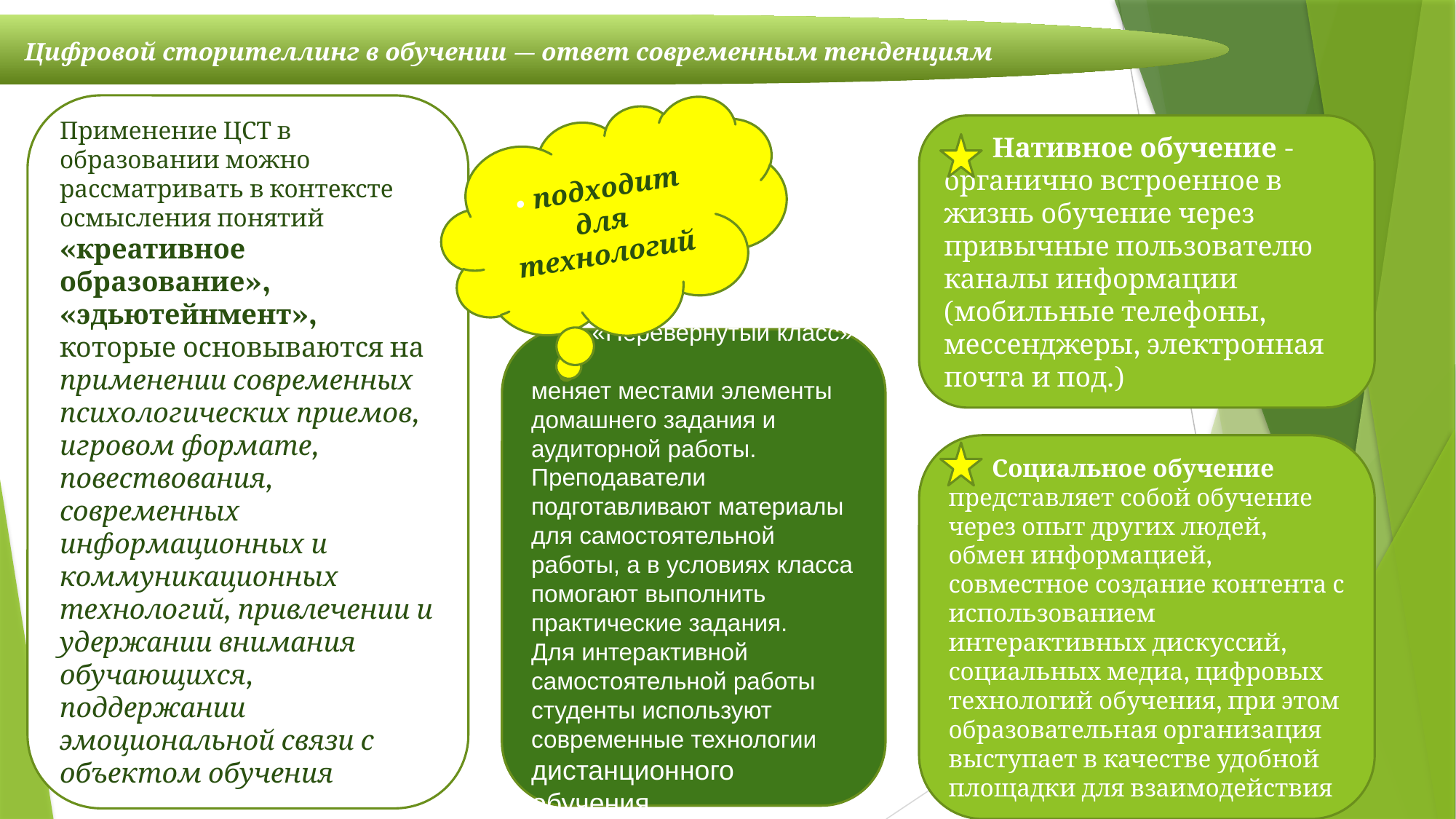

Цифровой сторителлинг в обучении — ответ современным тенденциям
Применение ЦСТ в образовании можно рассматривать в контексте осмысления понятий «креативное образование», «эдьютейнмент», которые основываются на применении современных психологических приемов, игровом формате, повествования, современных информационных и коммуникационных технологий, привлечении и удержании внимания обучающихся, поддержании эмоциональной связи с объектом обучения
• подходит для технологий
       Нативное обучение - органично встроенное в жизнь обучение через привычные пользователю каналы информации (мобильные телефоны, мессенджеры, электронная почта и под.)

         «Перевернутый класс»
меняет местами элементы домашнего задания и аудиторной работы. Преподаватели подготавливают материалы для самостоятельной работы, а в условиях класса помогают выполнить практические задания.
Для интерактивной самостоятельной работы студенты используют современные технологии дистанционного обучения.
       Социальное обучение представляет собой обучение через опыт других людей, обмен информацией, совместное создание контента с использованием интерактивных дискуссий, социальных медиа, цифровых технологий обучения, при этом образовательная организация выступает в качестве удобной площадки для взаимодействия